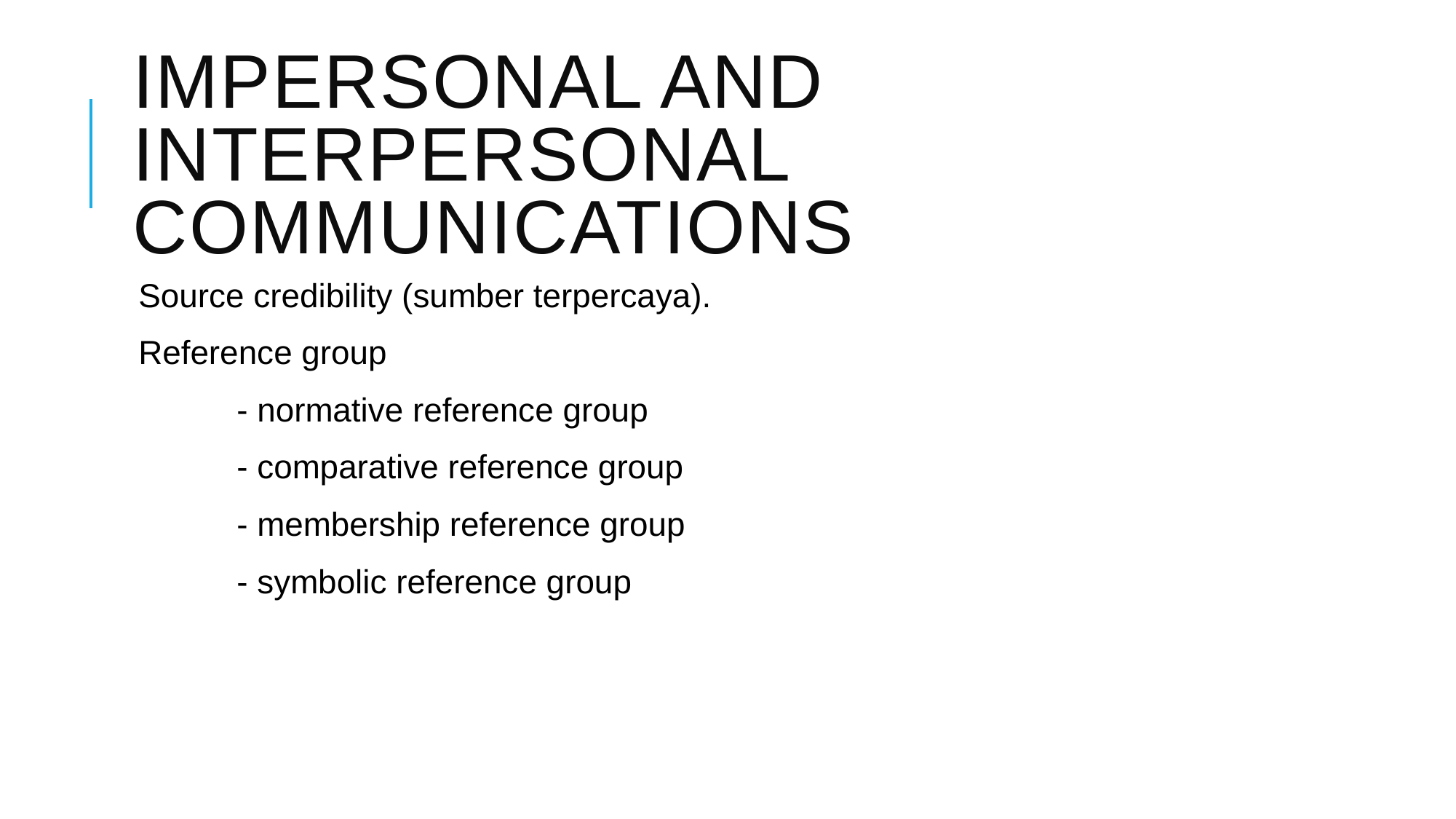

# Impersonal and Interpersonal Communications
Source credibility (sumber terpercaya).
Reference group
	- normative reference group
	- comparative reference group
	- membership reference group
	- symbolic reference group